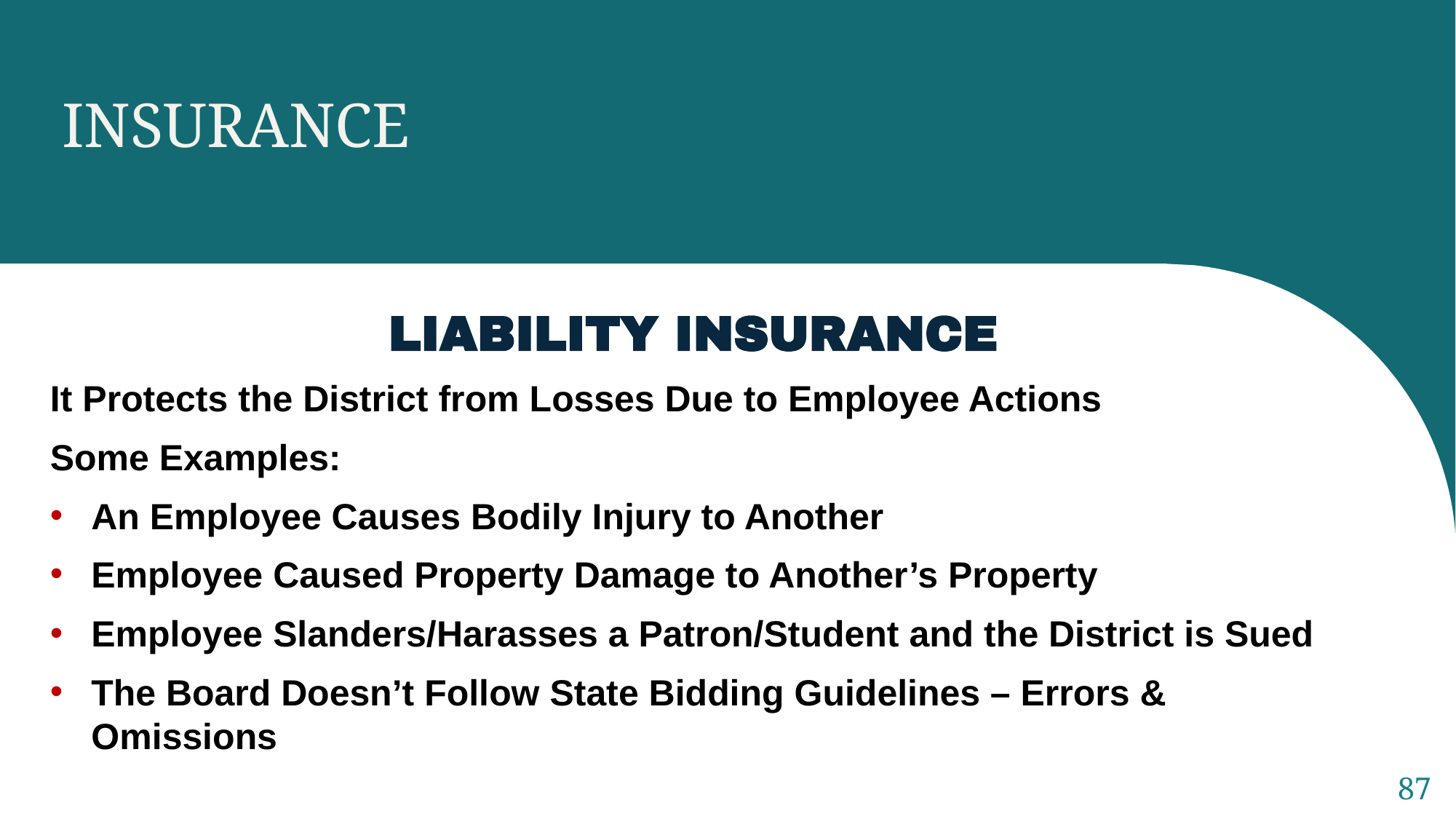

INSURANCE
LIABILITY INSURANCE
It Protects the District from Losses Due to Employee Actions
Some Examples:
An Employee Causes Bodily Injury to Another
Employee Caused Property Damage to Another’s Property
Employee Slanders/Harasses a Patron/Student and the District is Sued
The Board Doesn’t Follow State Bidding Guidelines – Errors & Omissions

87
Sample Footer Text